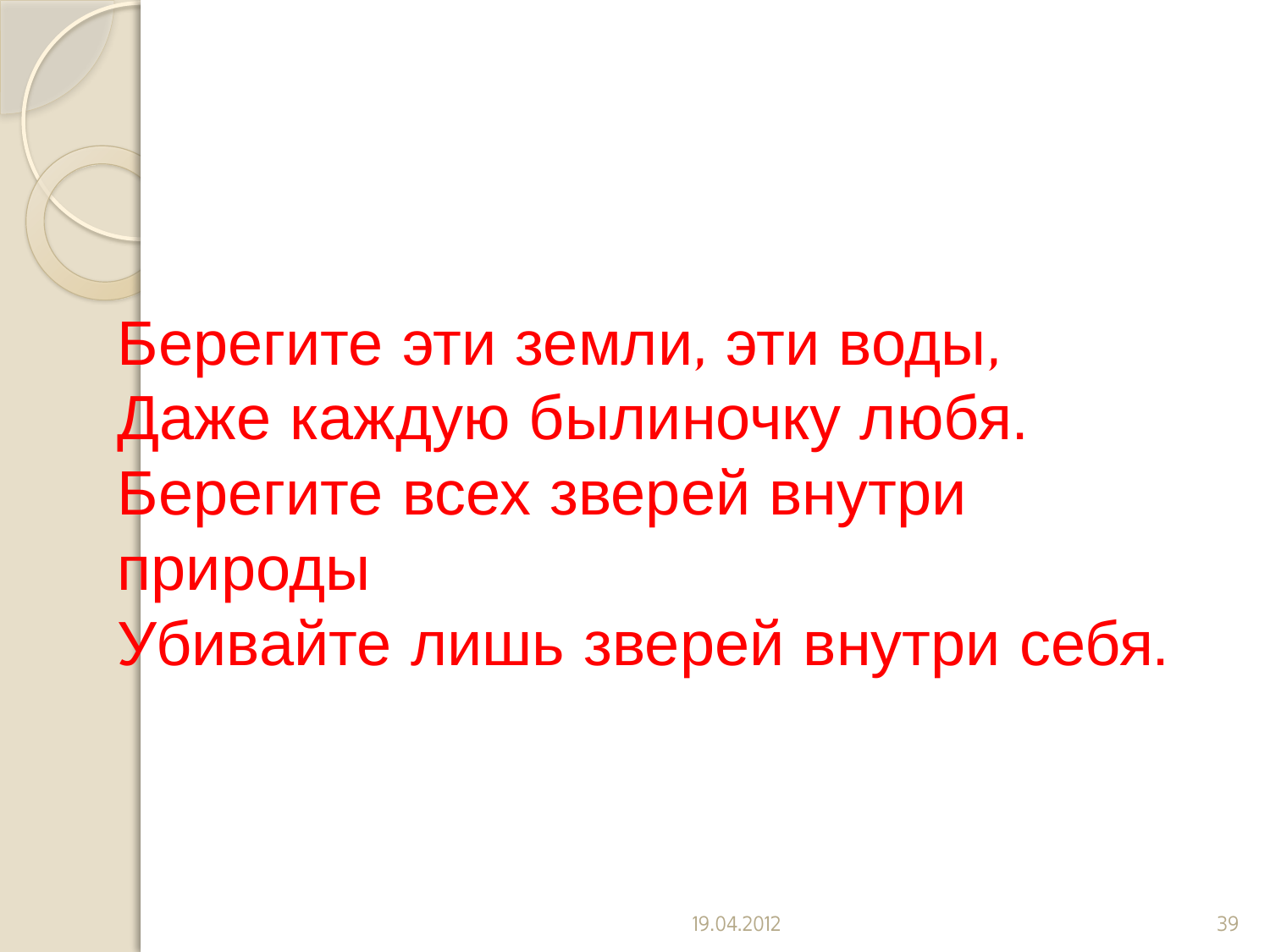

# Берегите эти земли, эти воды, Даже каждую былиночку любя. Берегите всех зверей внутри природы Убивайте лишь зверей внутри себя.
19.04.2012
39